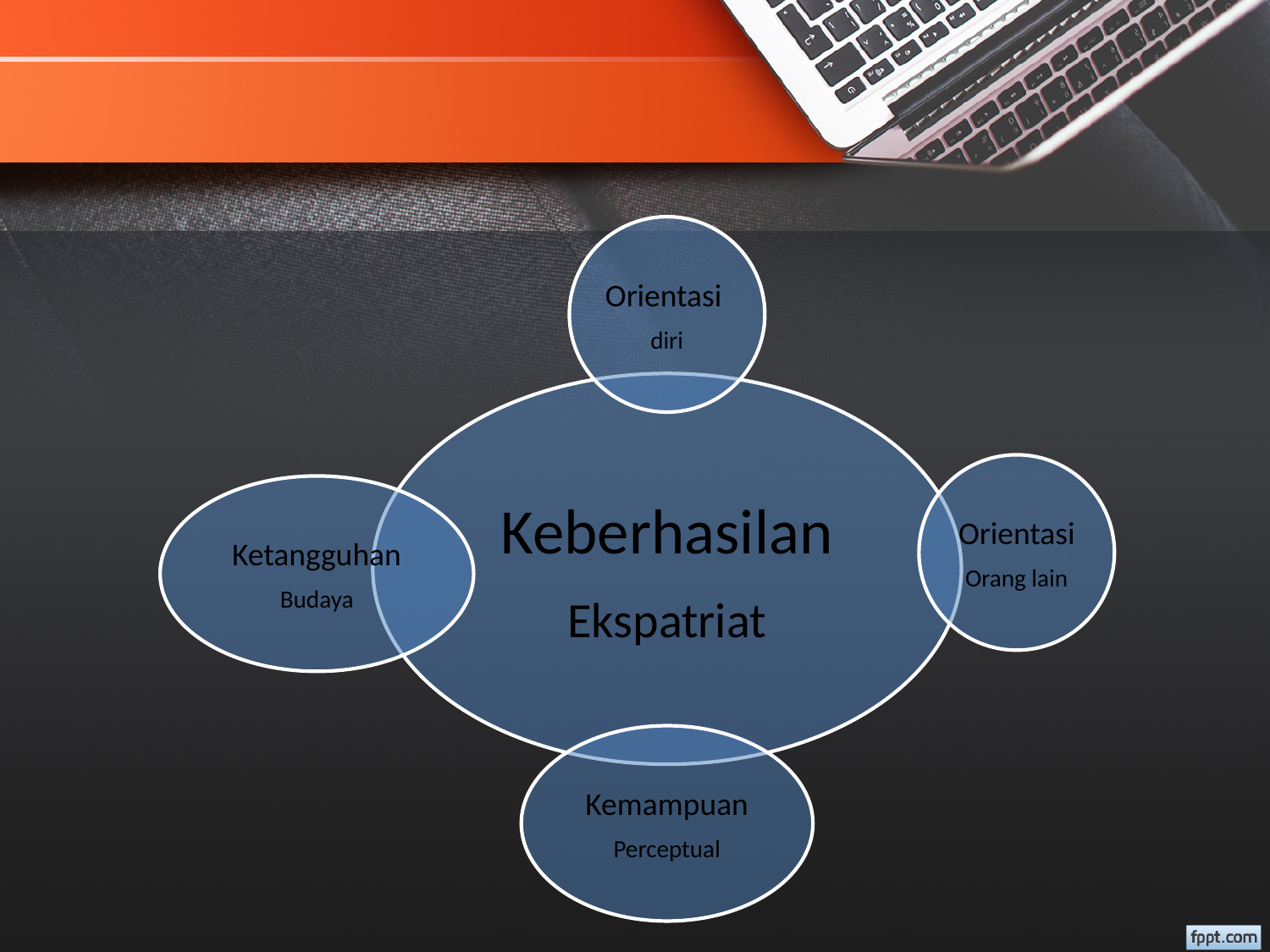

Keberhasilan
Ekspatriat
Orientasi
diri
Orientasi
Orang lain
Kemampuan
Perceptual
Ketangguhan
Budaya